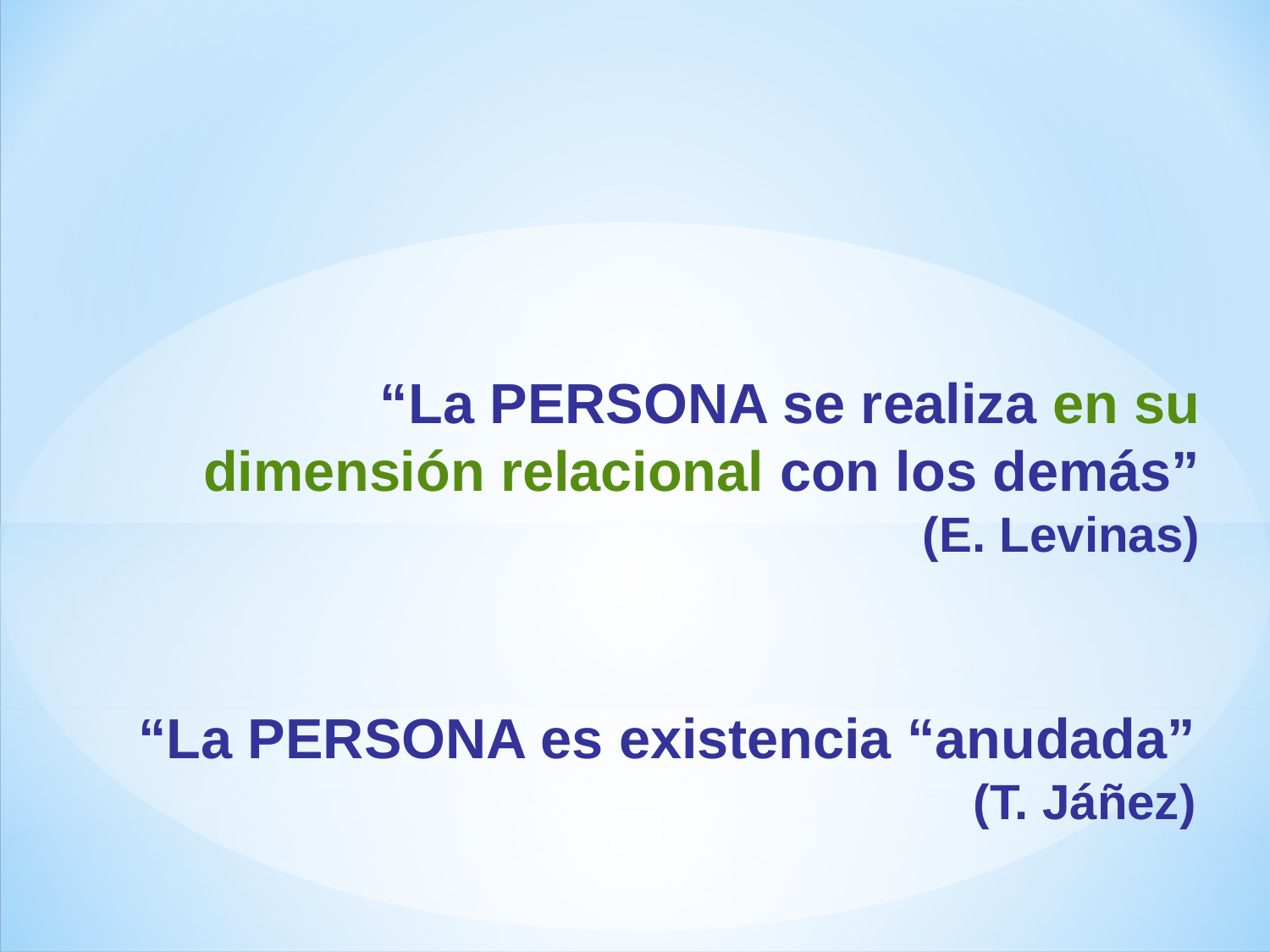

“La PERSONA se realiza en su dimensión relacional con los demás”
(E. Levinas)
“La PERSONA es existencia “anudada”
(T. Jáñez)